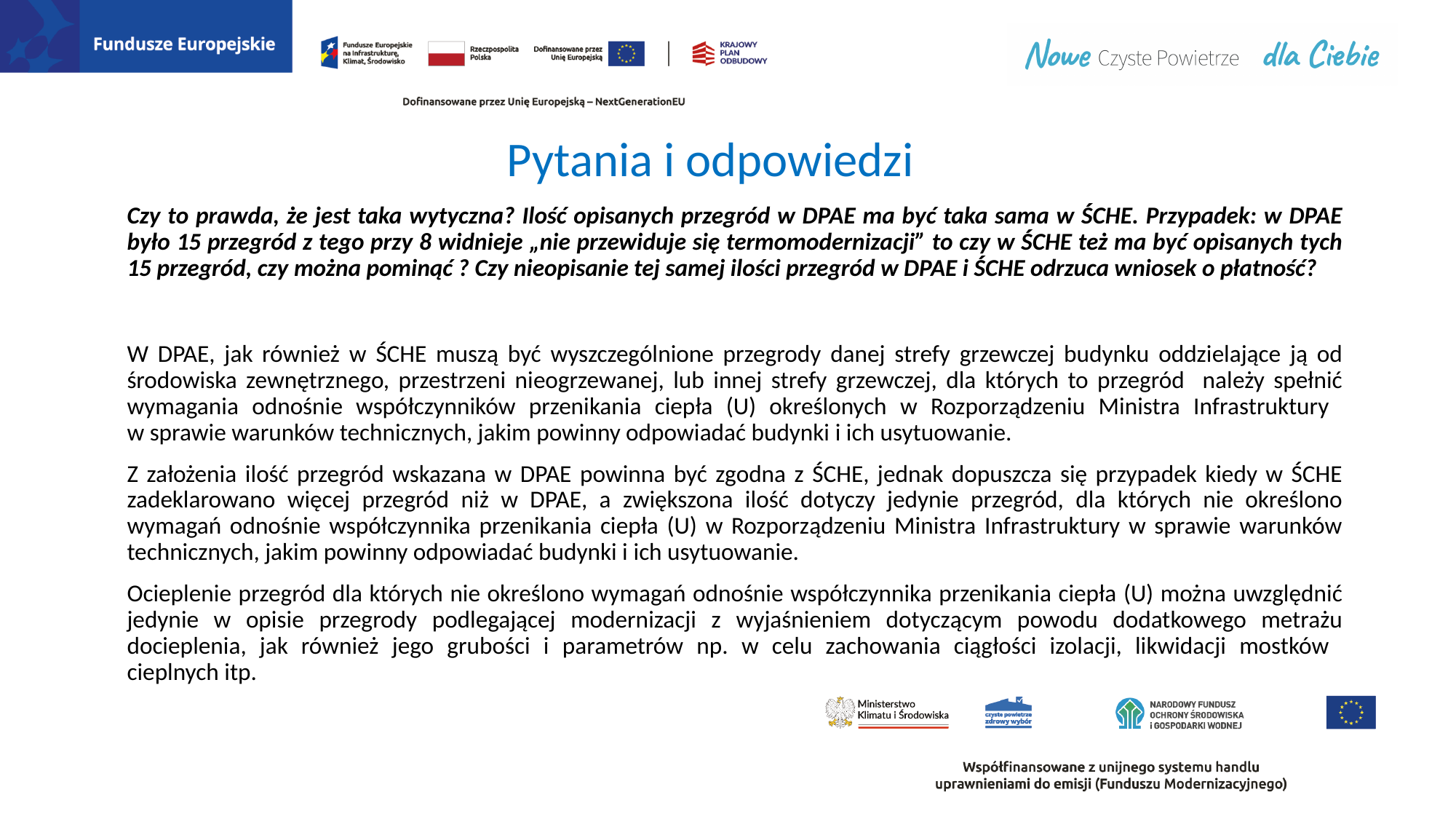

# Pytania i odpowiedzi
Czy to prawda, że jest taka wytyczna? Ilość opisanych przegród w DPAE ma być taka sama w ŚCHE. Przypadek: w DPAE było 15 przegród z tego przy 8 widnieje „nie przewiduje się termomodernizacji” to czy w ŚCHE też ma być opisanych tych 15 przegród, czy można pominąć ? Czy nieopisanie tej samej ilości przegród w DPAE i ŚCHE odrzuca wniosek o płatność?

W DPAE, jak również w ŚCHE muszą być wyszczególnione przegrody danej strefy grzewczej budynku oddzielające ją od środowiska zewnętrznego, przestrzeni nieogrzewanej, lub innej strefy grzewczej, dla których to przegród  należy spełnić wymagania odnośnie współczynników przenikania ciepła (U) określonych w Rozporządzeniu Ministra Infrastruktury
w sprawie warunków technicznych, jakim powinny odpowiadać budynki i ich usytuowanie.
Z założenia ilość przegród wskazana w DPAE powinna być zgodna z ŚCHE, jednak dopuszcza się przypadek kiedy w ŚCHE zadeklarowano więcej przegród niż w DPAE, a zwiększona ilość dotyczy jedynie przegród, dla których nie określono wymagań odnośnie współczynnika przenikania ciepła (U) w Rozporządzeniu Ministra Infrastruktury w sprawie warunków technicznych, jakim powinny odpowiadać budynki i ich usytuowanie.
Ocieplenie przegród dla których nie określono wymagań odnośnie współczynnika przenikania ciepła (U) można uwzględnić jedynie w opisie przegrody podlegającej modernizacji z wyjaśnieniem dotyczącym powodu dodatkowego metrażu docieplenia, jak również jego grubości i parametrów np. w celu zachowania ciągłości izolacji, likwidacji mostków
cieplnych itp.